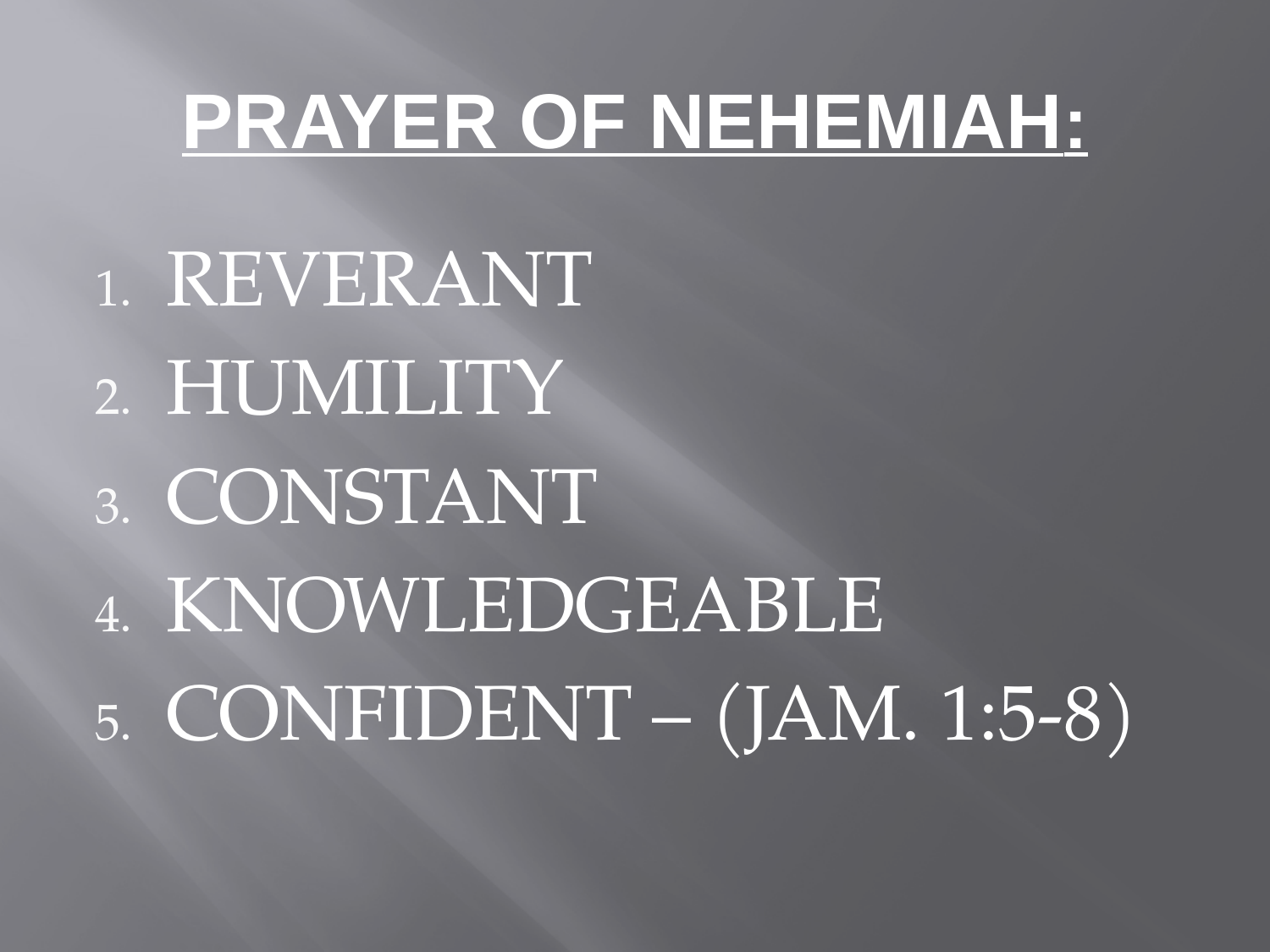

# PRAYER OF NEHEMIAH:
REVERANT
HUMILITY
CONSTANT
KNOWLEDGEABLE
CONFIDENT – (JAM. 1:5-8)